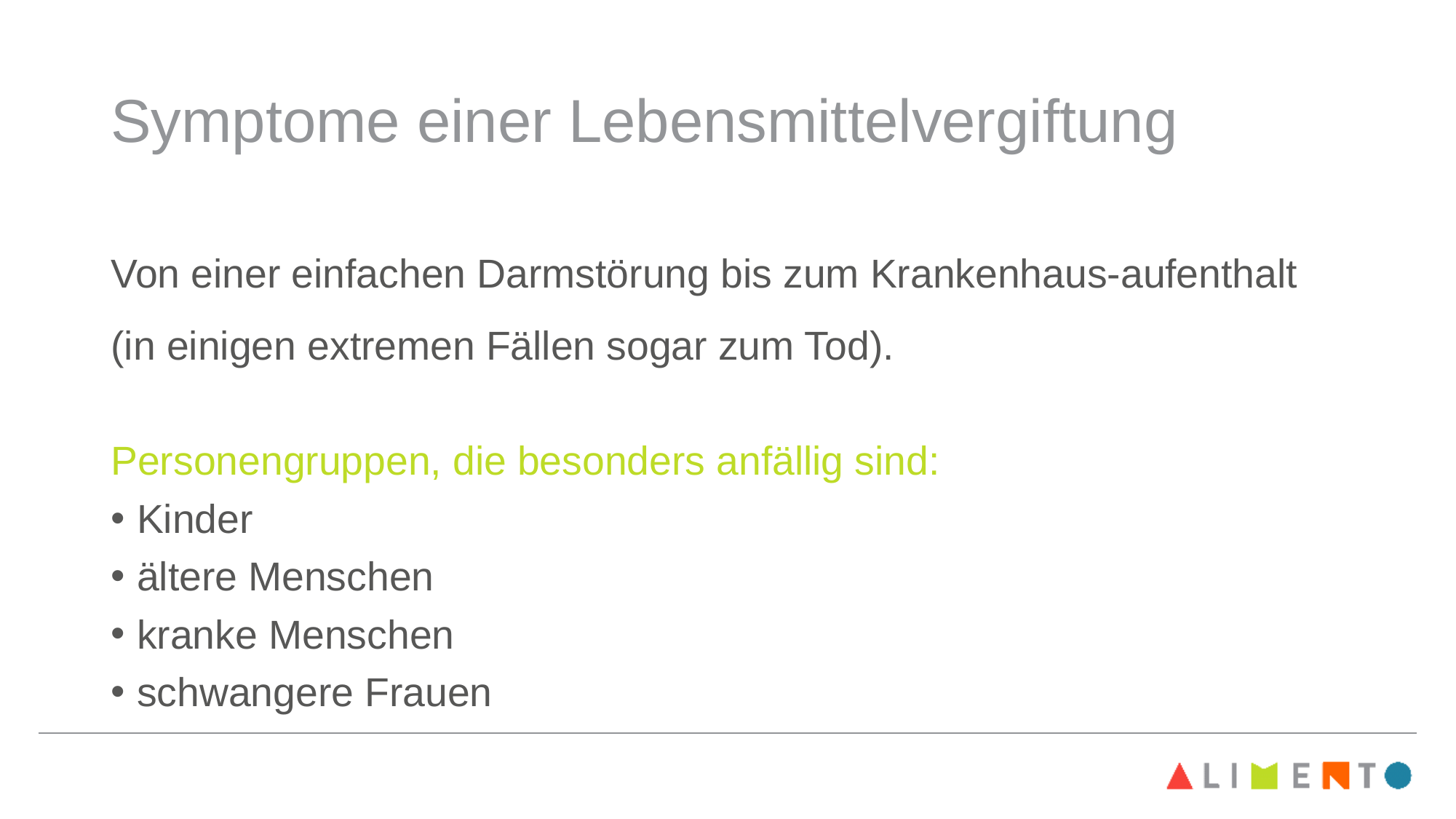

# Symptome einer Lebensmittelvergiftung
Von einer einfachen Darmstörung bis zum Krankenhaus-aufenthalt (in einigen extremen Fällen sogar zum Tod).

Personengruppen, die besonders anfällig sind:
Kinder
ältere Menschen
kranke Menschen
schwangere Frauen